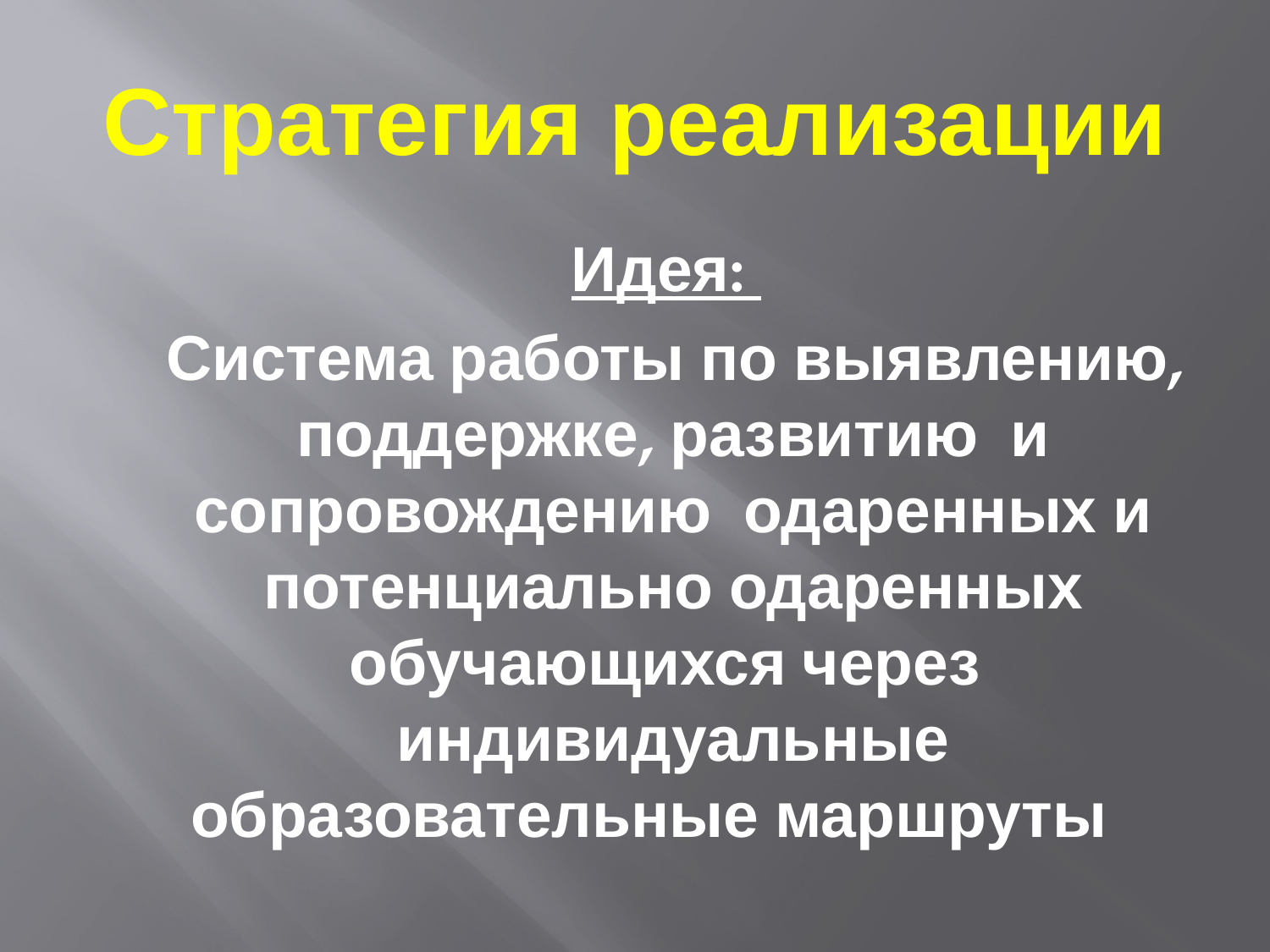

# Стратегия реализации
                              Идея:
     Система работы по выявлению, поддержке, развитию  и сопровождению  одаренных и потенциально одаренных обучающихся через  индивидуальные образовательные маршруты